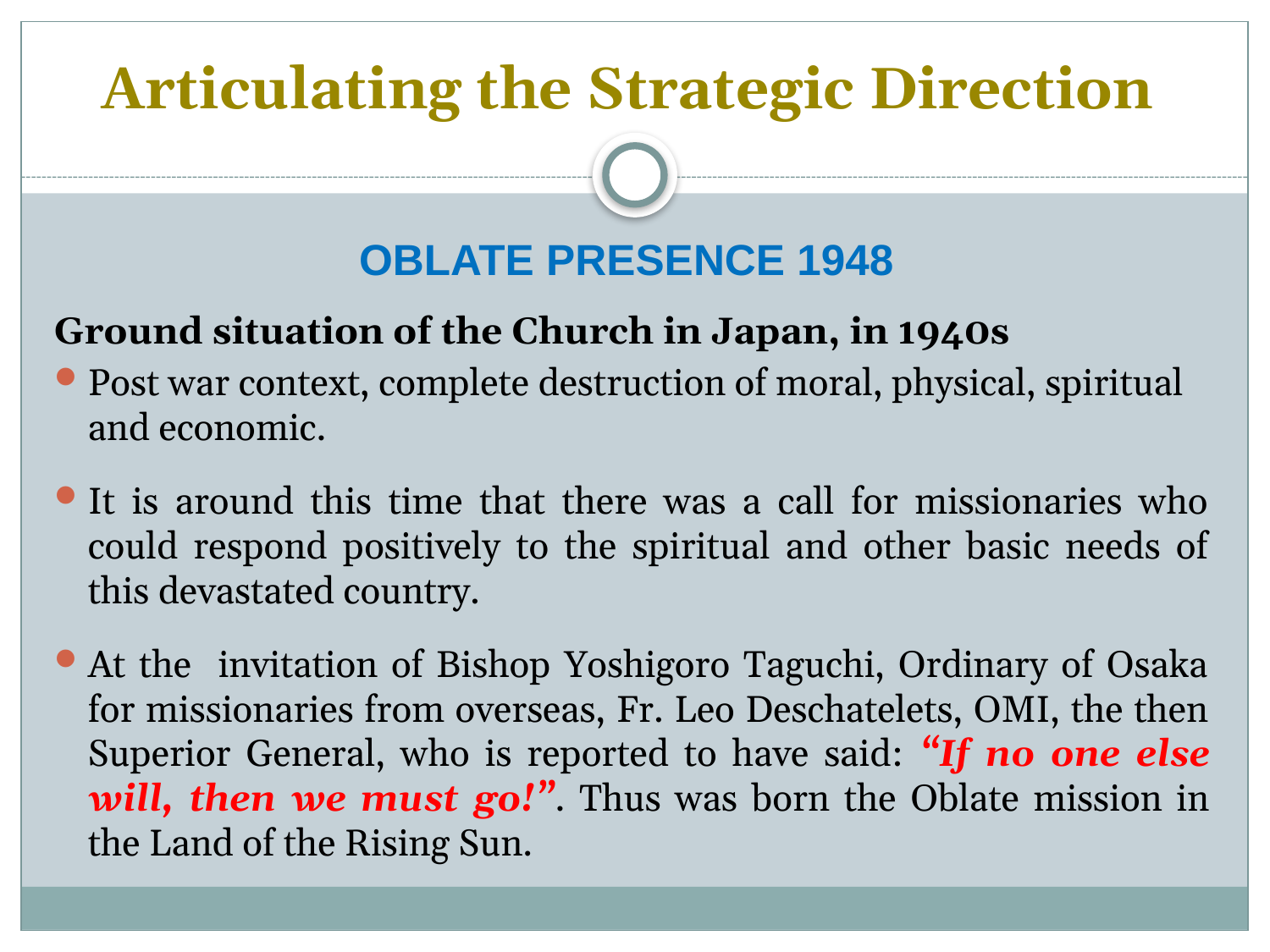

# Articulating the Strategic Direction
OBLATE PRESENCE 1948

Ground situation of the Church in Japan, in 1940s
Post war context, complete destruction of moral, physical, spiritual and economic.

It is around this time that there was a call for missionaries who could respond positively to the spiritual and other basic needs of this devastated country.

At the  invitation of Bishop Yoshigoro Taguchi, Ordinary of Osaka for missionaries from overseas, Fr. Leo Deschatelets, OMI, the then Superior General, who is reported to have said: “If no one else will, then we must go!”. Thus was born the Oblate mission in the Land of the Rising Sun.